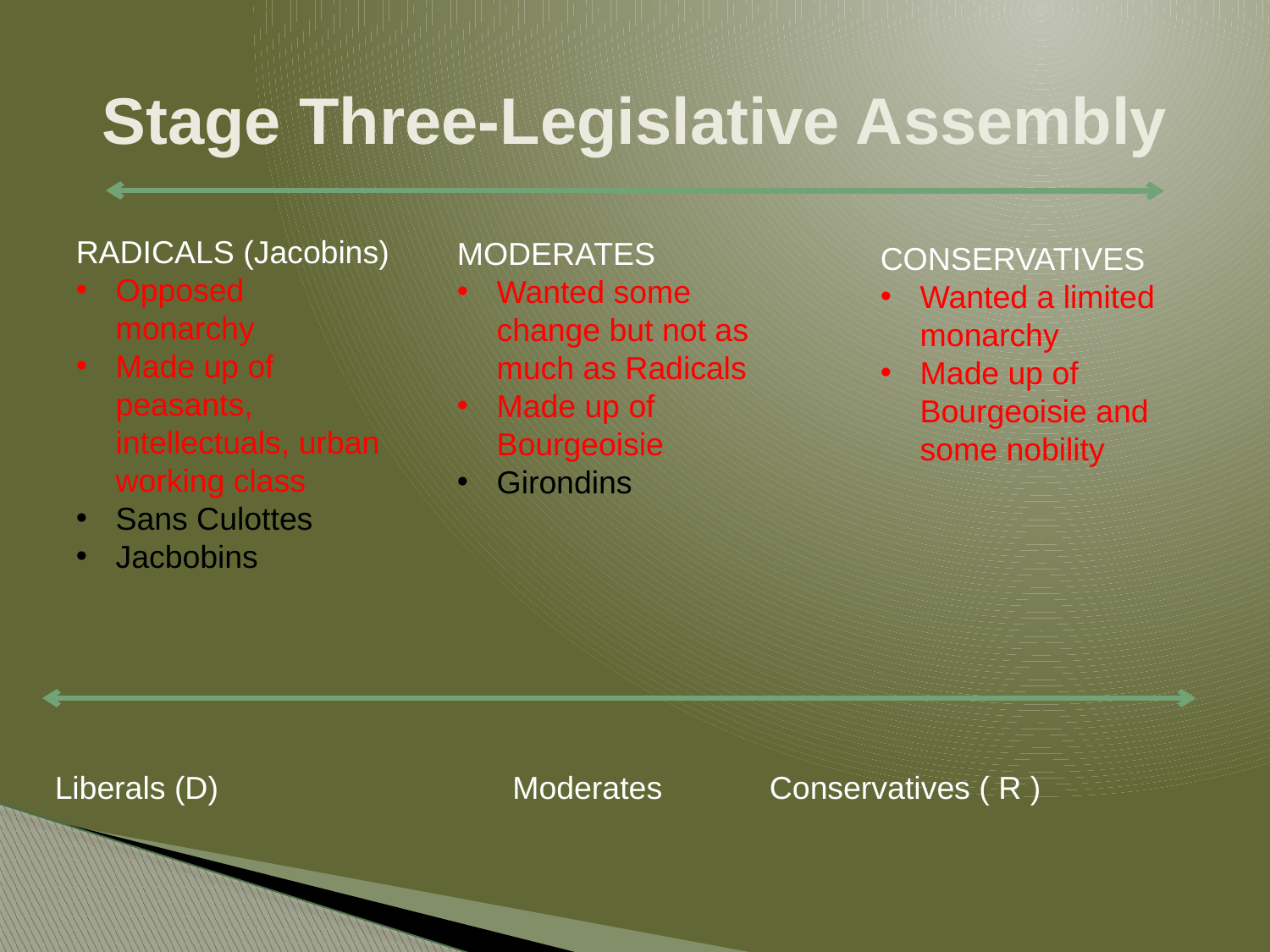

# Stage Three-Legislative Assembly
RADICALS (Jacobins)
Opposed  monarchy
Made up of peasants, intellectuals, urban working class
Sans Culottes
Jacbobins
MODERATES
Wanted some change but not as much as Radicals
Made up of Bourgeoisie
Girondins
CONSERVATIVES
Wanted a limited monarchy
Made up of Bourgeoisie and some nobility
Liberals (D)	                       Moderates	         Conservatives ( R )